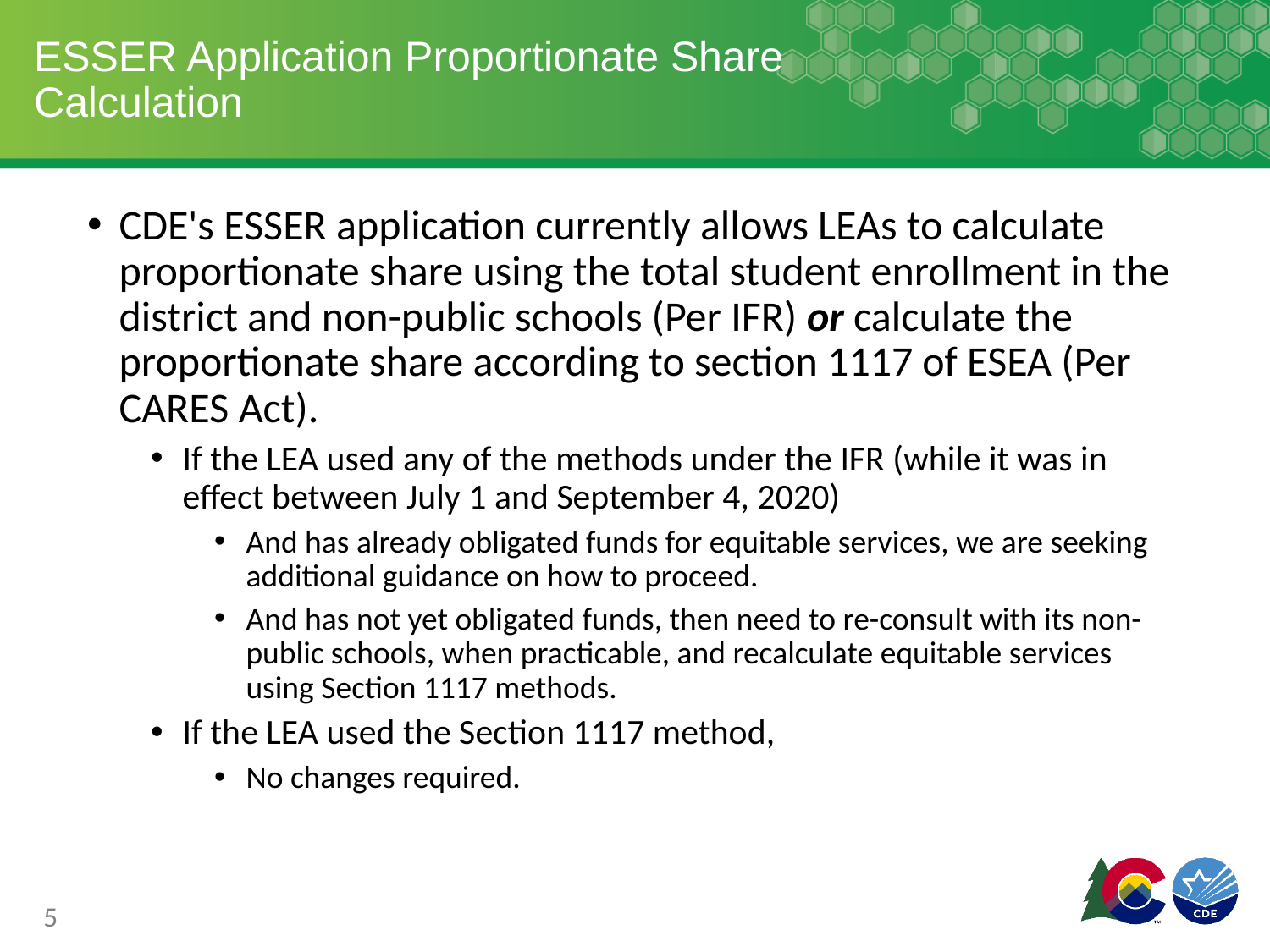

# ESSER Application Proportionate Share Calculation
CDE's ESSER application currently allows LEAs to calculate proportionate share using the total student enrollment in the district and non-public schools (Per IFR) or calculate the proportionate share according to section 1117 of ESEA (Per CARES Act).
If the LEA used any of the methods under the IFR (while it was in effect between July 1 and September 4, 2020)
And has already obligated funds for equitable services, we are seeking additional guidance on how to proceed.
And has not yet obligated funds, then need to re-consult with its non-public schools, when practicable, and recalculate equitable services using Section 1117 methods.
If the LEA used the Section 1117 method,
No changes required.

5